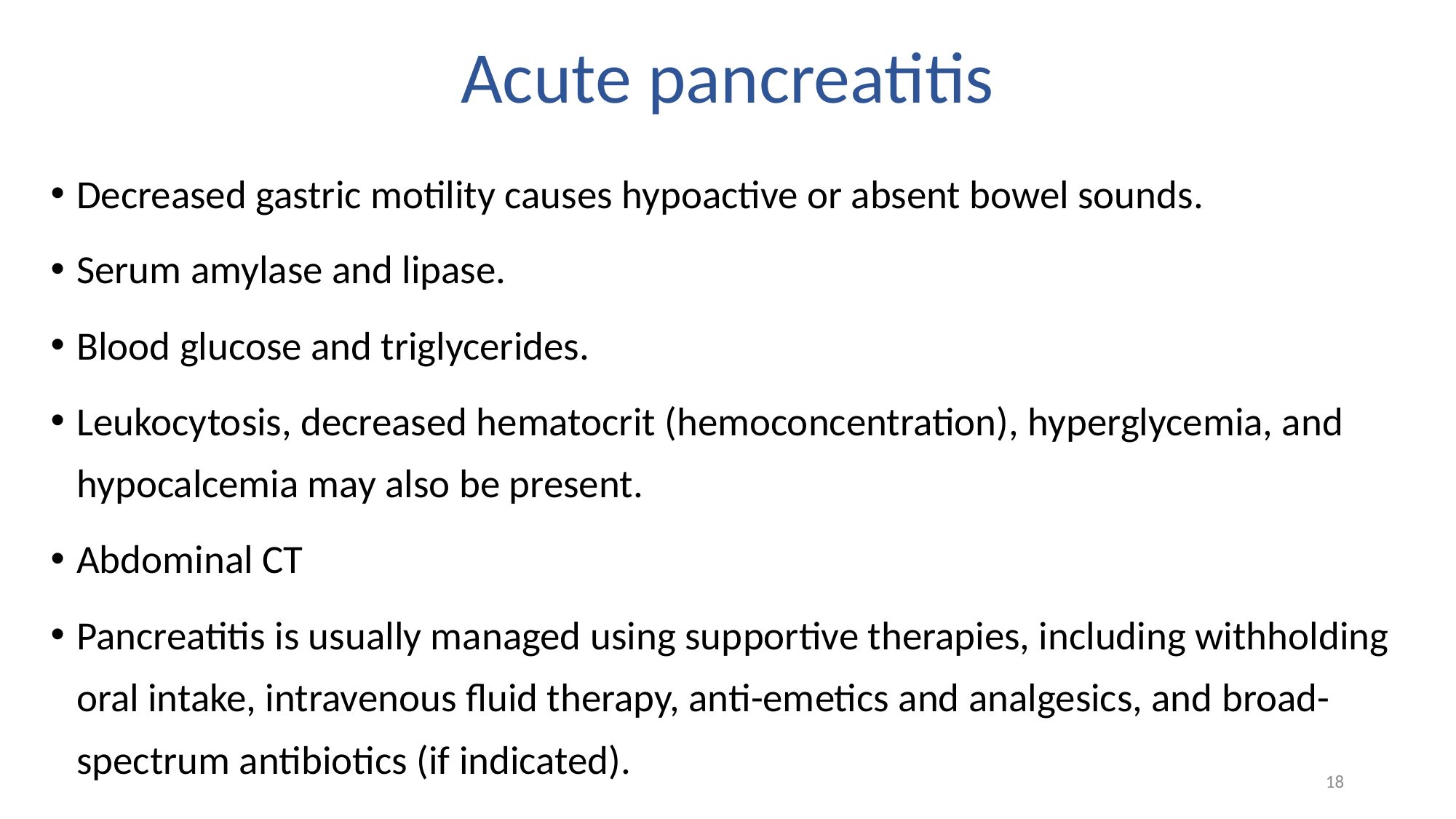

# Acute pancreatitis
Decreased gastric motility causes hypoactive or absent bowel sounds.
Serum amylase and lipase.
Blood glucose and triglycerides.
Leukocytosis, decreased hematocrit (hemoconcentration), hyperglycemia, and hypocalcemia may also be present.
Abdominal CT
Pancreatitis is usually managed using supportive therapies, including withholding oral intake, intravenous fluid therapy, anti-emetics and analgesics, and broad-spectrum antibiotics (if indicated).

18